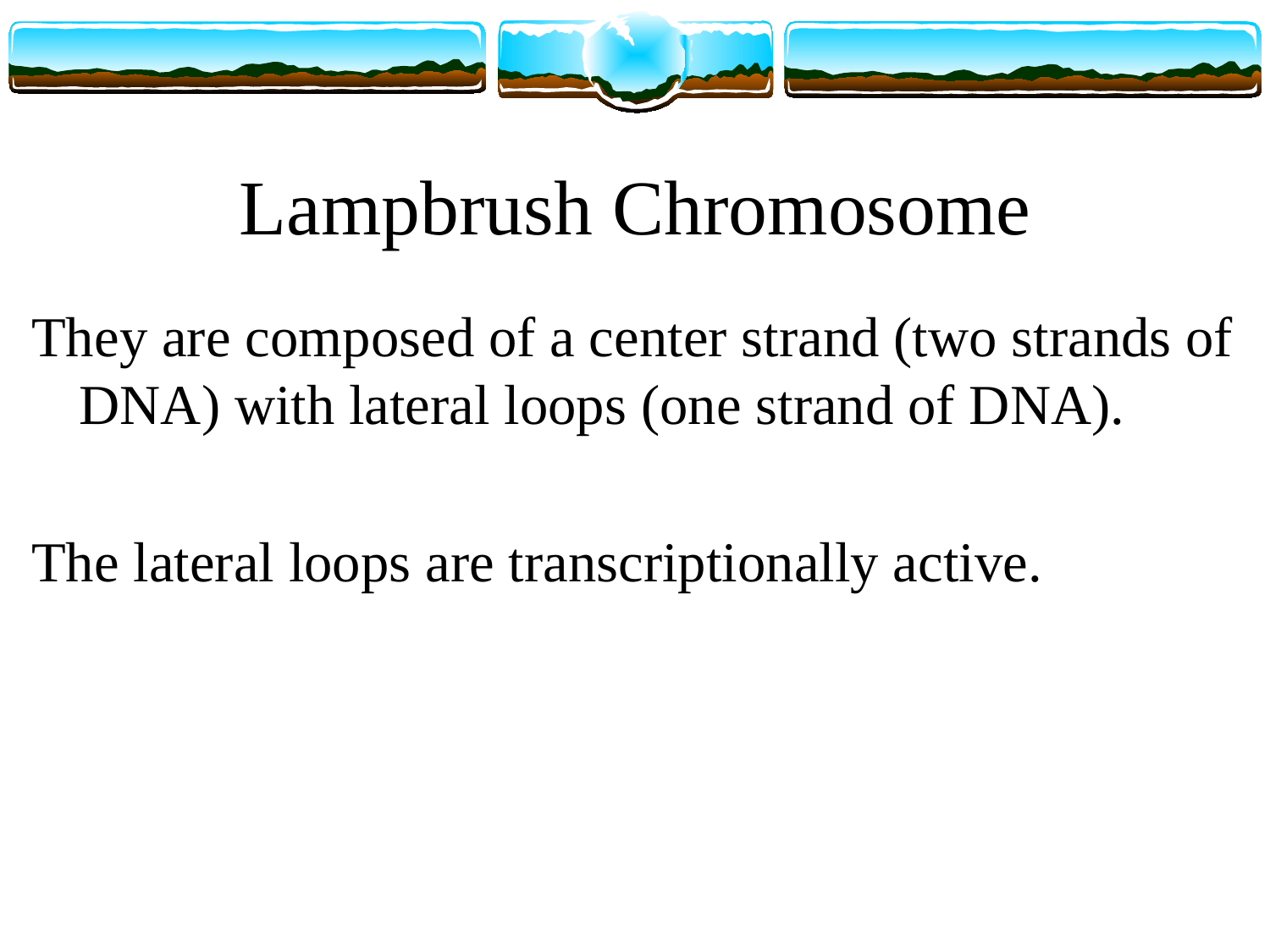

# Lampbrush Chromosome
They are composed of a center strand (two strands of DNA) with lateral loops (one strand of DNA).

The lateral loops are transcriptionally active.